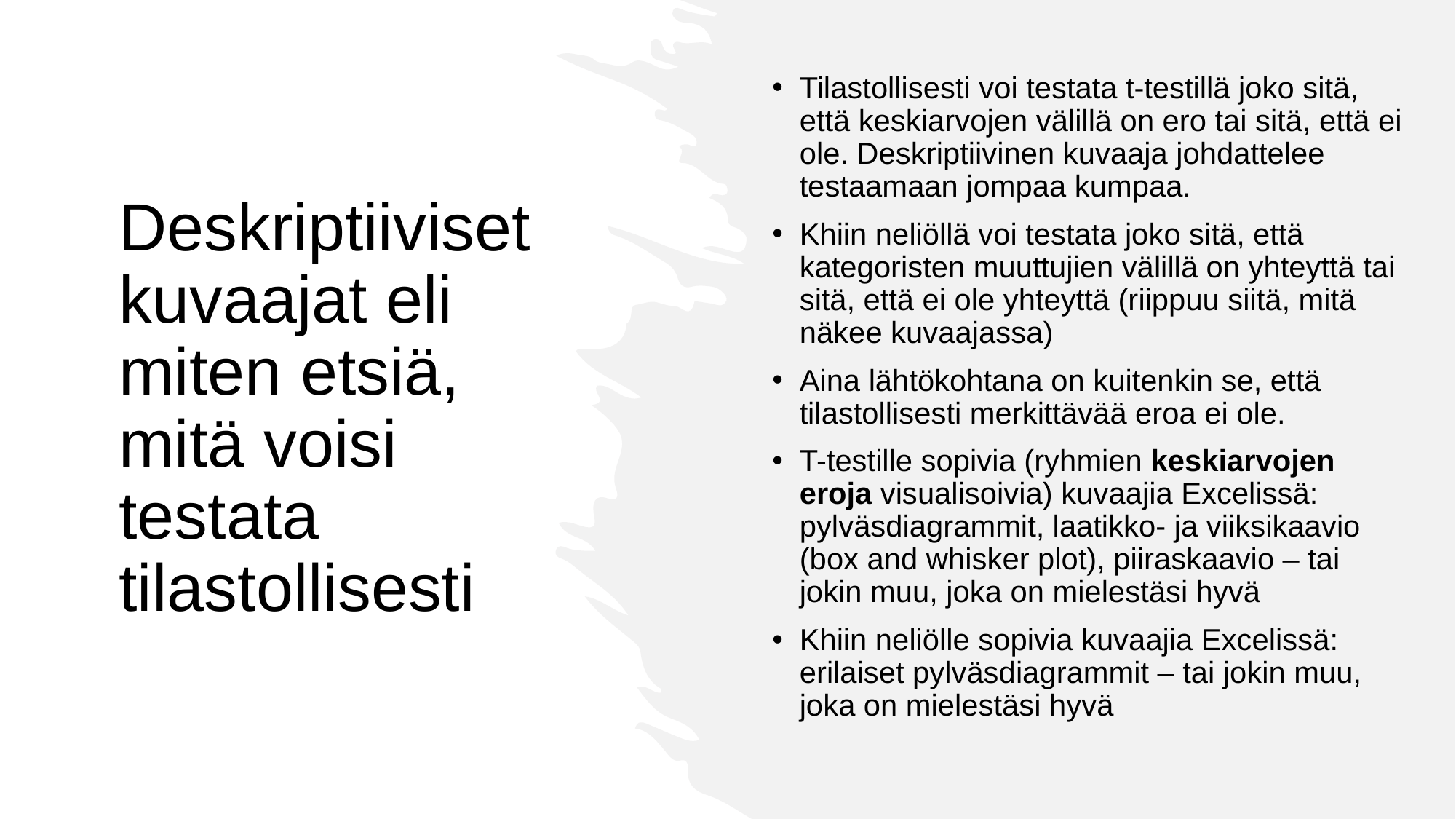

Tilastollisesti voi testata t-testillä joko sitä, että keskiarvojen välillä on ero tai sitä, että ei ole. Deskriptiivinen kuvaaja johdattelee testaamaan jompaa kumpaa.
Khiin neliöllä voi testata joko sitä, että kategoristen muuttujien välillä on yhteyttä tai sitä, että ei ole yhteyttä (riippuu siitä, mitä näkee kuvaajassa)
Aina lähtökohtana on kuitenkin se, että tilastollisesti merkittävää eroa ei ole.
T-testille sopivia (ryhmien keskiarvojen eroja visualisoivia) kuvaajia Excelissä: pylväsdiagrammit, laatikko- ja viiksikaavio (box and whisker plot), piiraskaavio – tai jokin muu, joka on mielestäsi hyvä
Khiin neliölle sopivia kuvaajia Excelissä: erilaiset pylväsdiagrammit – tai jokin muu, joka on mielestäsi hyvä

# Deskriptiiviset kuvaajat eli miten etsiä, mitä voisi testata tilastollisesti